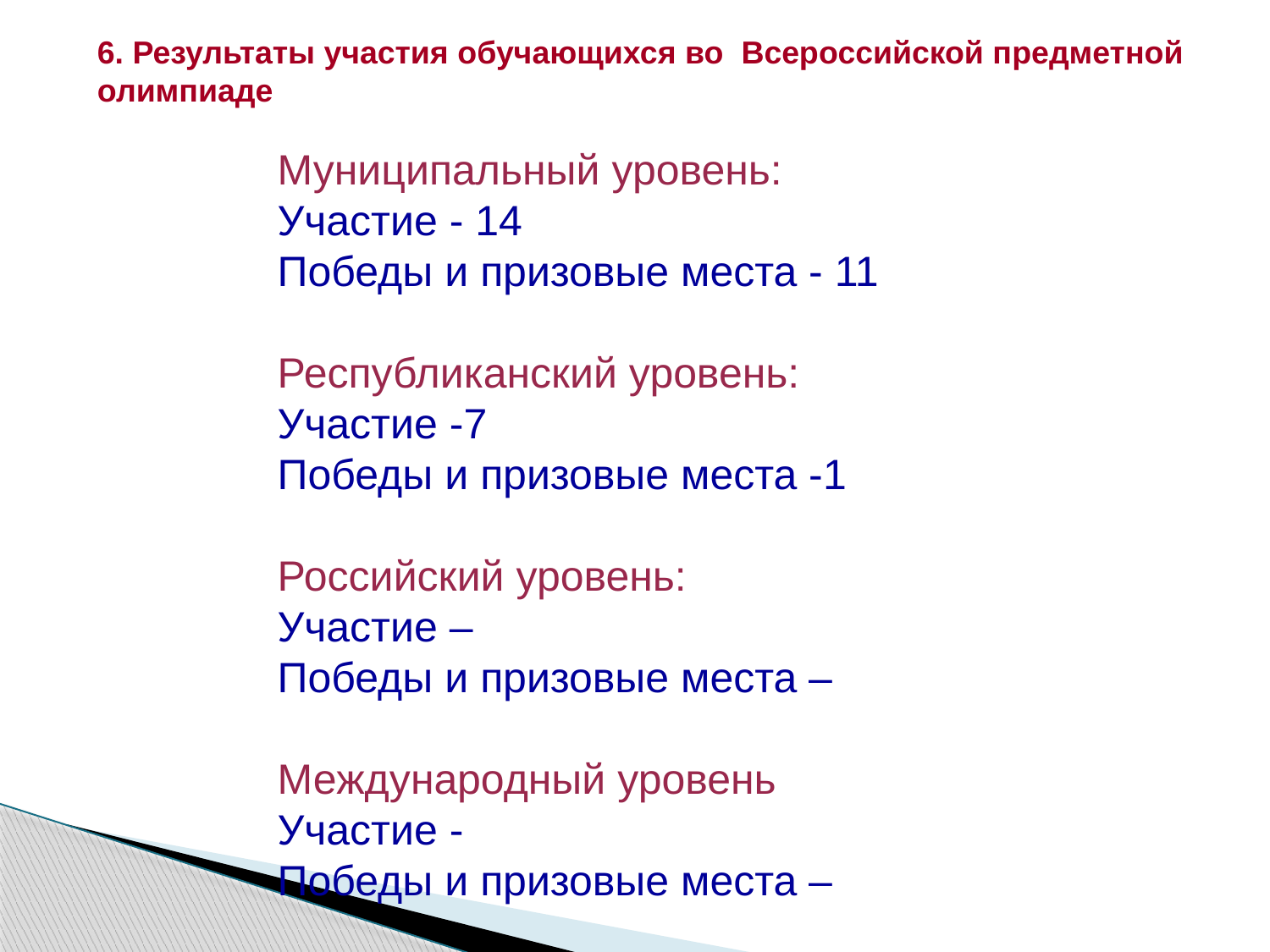

6. Результаты участия обучающихся во  Всероссийской предметной олимпиаде
Муниципальный уровень:
Участие - 14
Победы и призовые места - 11

Республиканский уровень:
Участие -7
Победы и призовые места -1

Российский уровень:
Участие –
Победы и призовые места –

Международный уровень
Участие -
Победы и призовые места –